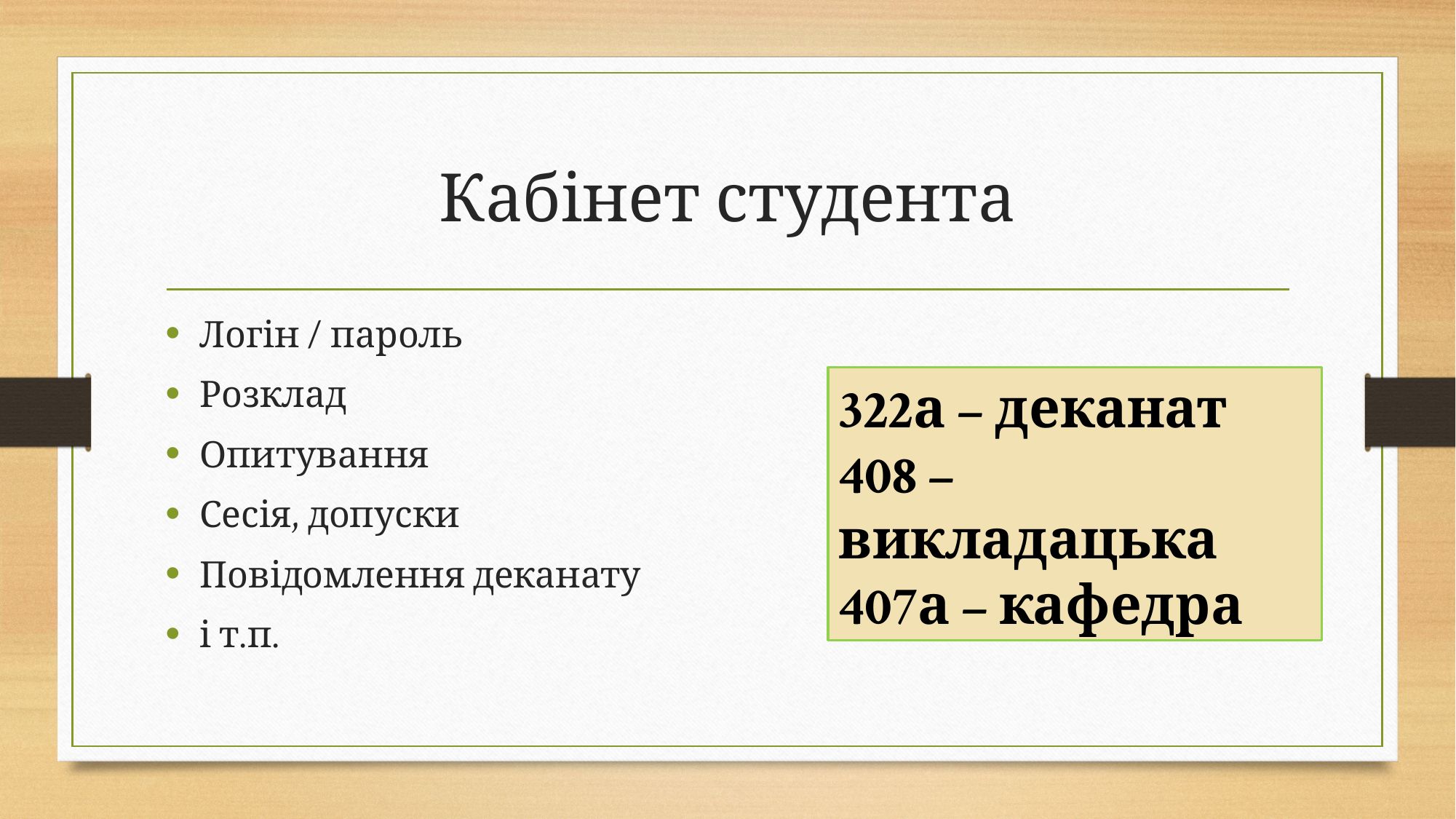

# Кабінет студента
Логін / пароль
Розклад
Опитування
Сесія, допуски
Повідомлення деканату
і т.п.
322а – деканат
408 – викладацька
407а – кафедра